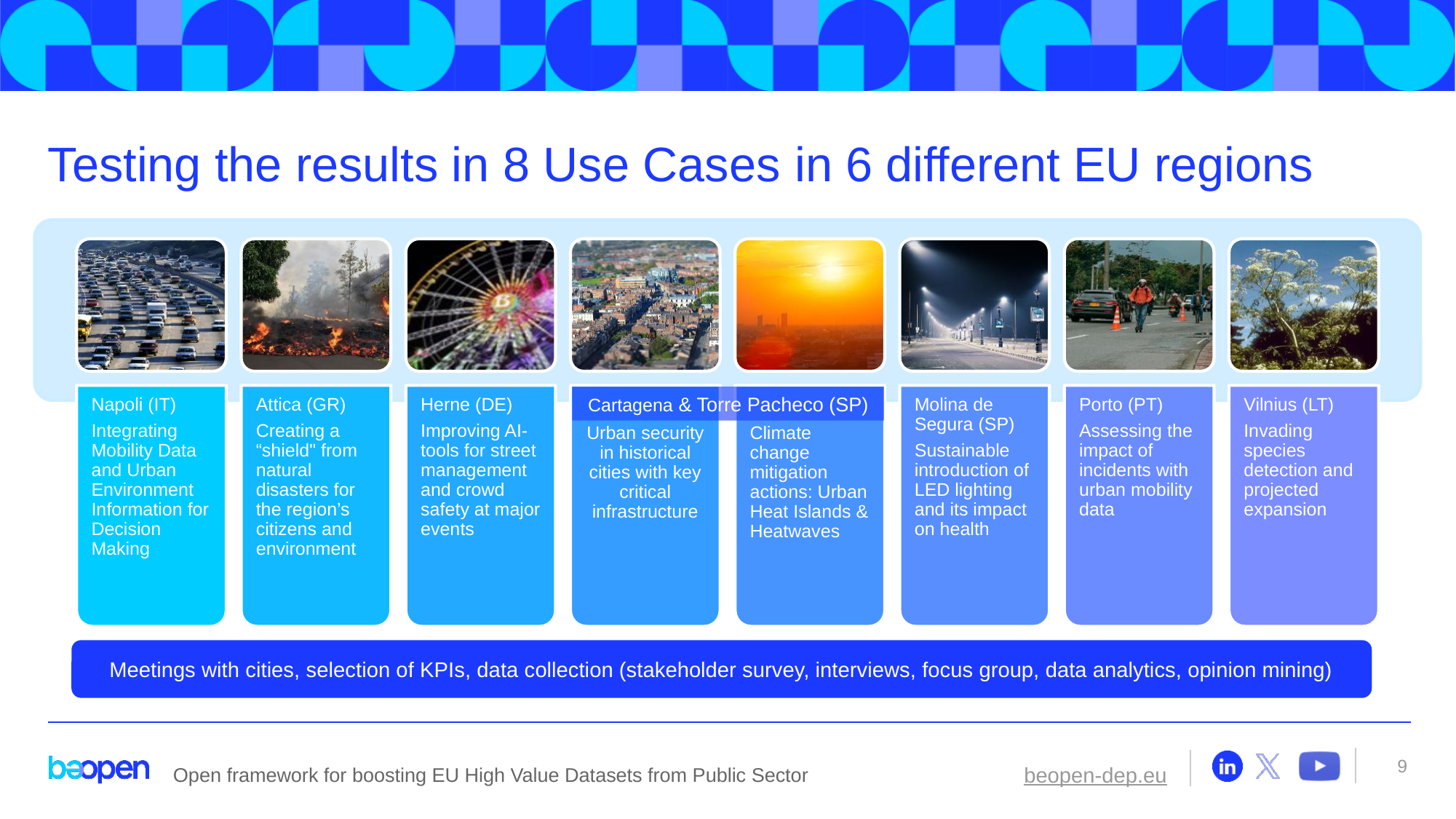

# Testing the results in 8 Use Cases in 6 different EU regions
Napoli (IT)
Integrating Mobility Data and Urban Environment Information for Decision Making
Attica (GR)
Creating a “shield" from natural disasters for the region’s citizens and environment
Herne (DE)
Improving AI-tools for street management and crowd safety at major events

Urban security in historical cities with key critical infrastructure

Climate change mitigation actions: Urban Heat Islands & Heatwaves
Molina de Segura (SP)
Sustainable introduction of LED lighting and its impact on health
Porto (PT)
Assessing the impact of incidents with urban mobility data
Vilnius (LT)
Invading species detection and projected expansion
Cartagena & Torre Pacheco (SP)
Meetings with cities, selection of KPIs, data collection (stakeholder survey, interviews, focus group, data analytics, opinion mining)
9